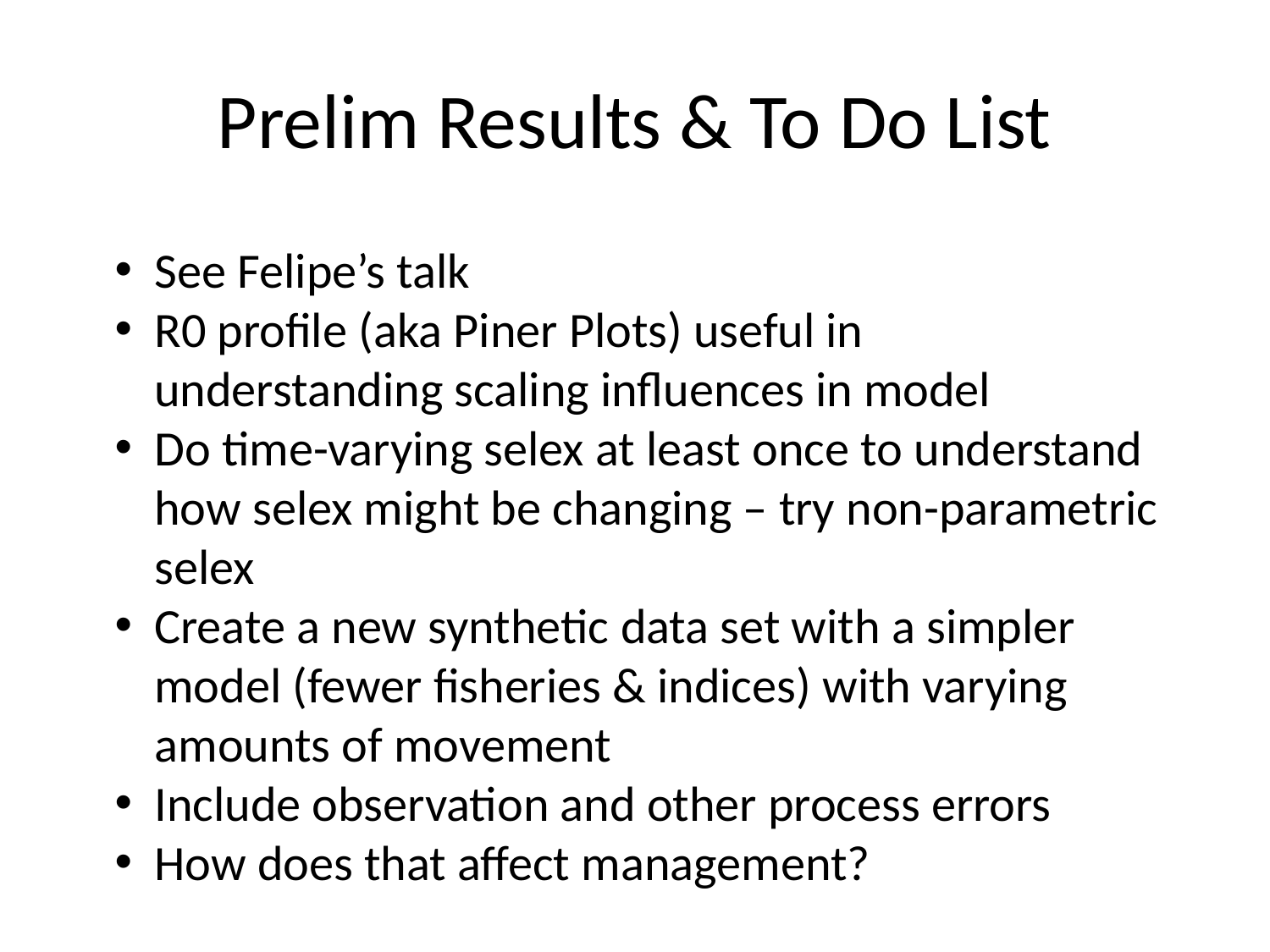

# Prelim Results & To Do List
See Felipe’s talk
R0 profile (aka Piner Plots) useful in understanding scaling influences in model
Do time-varying selex at least once to understand how selex might be changing – try non-parametric selex
Create a new synthetic data set with a simpler model (fewer fisheries & indices) with varying amounts of movement
Include observation and other process errors
How does that affect management?